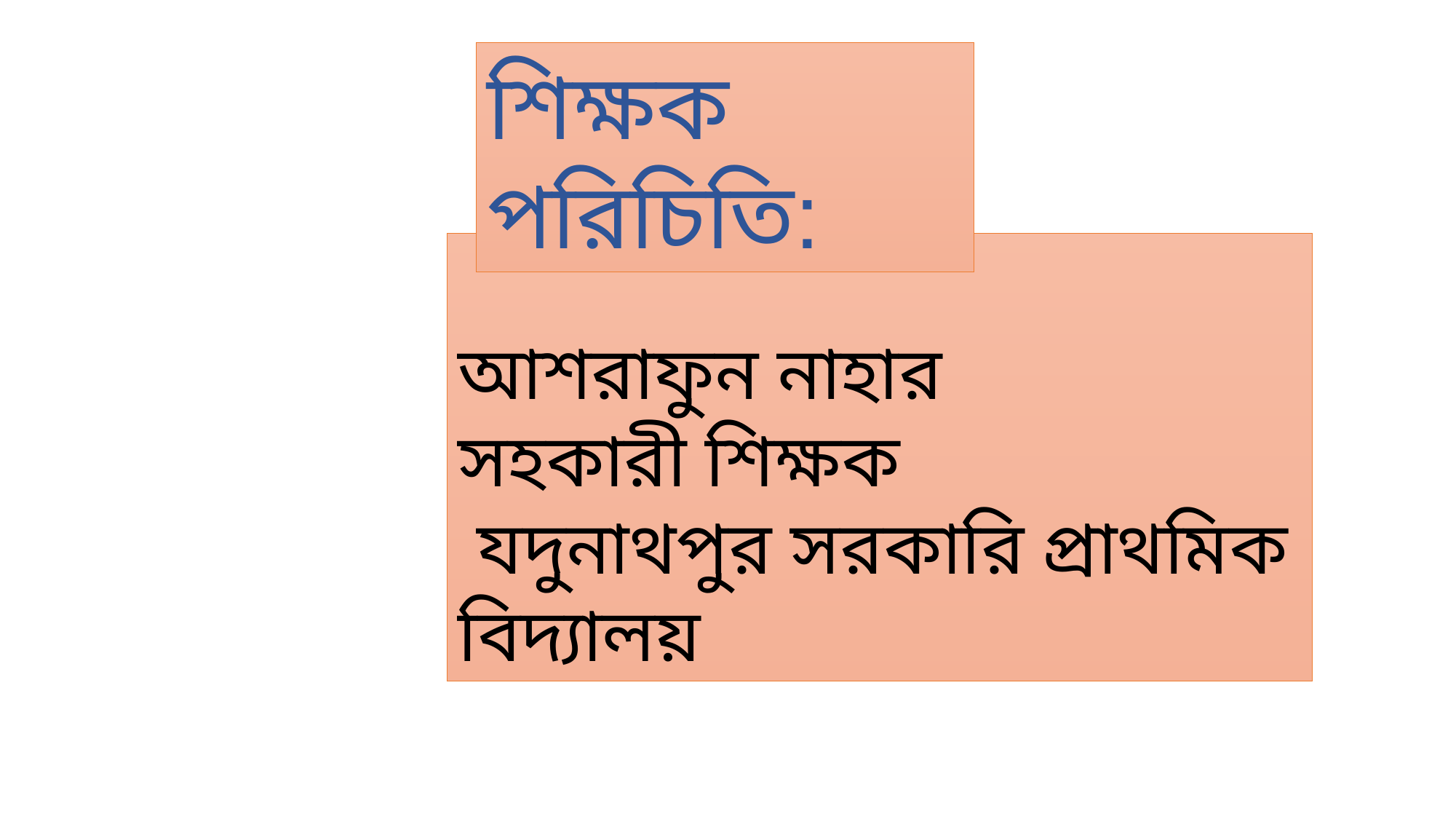

শিক্ষক পরিচিতি:

আশরাফুন নাহার
সহকারী শিক্ষক
 যদুনাথপুর সরকারি প্রাথমিক বিদ্যালয়